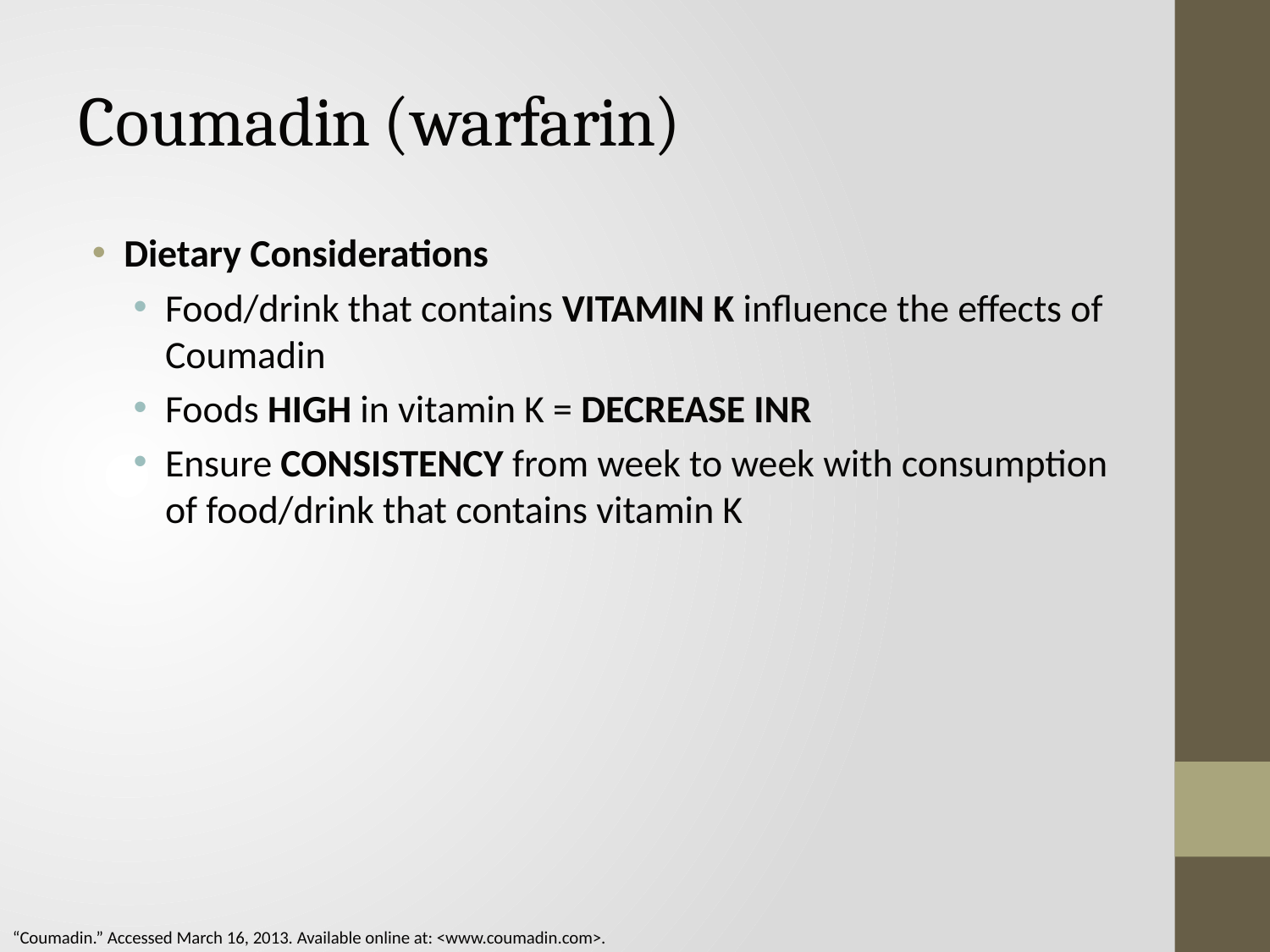

# Coumadin (warfarin)
Dietary Considerations
Food/drink that contains VITAMIN K influence the effects of Coumadin
Foods HIGH in vitamin K = DECREASE INR
Ensure CONSISTENCY from week to week with consumption of food/drink that contains vitamin K

“Coumadin.” Accessed March 16, 2013. Available online at: <www.coumadin.com>.